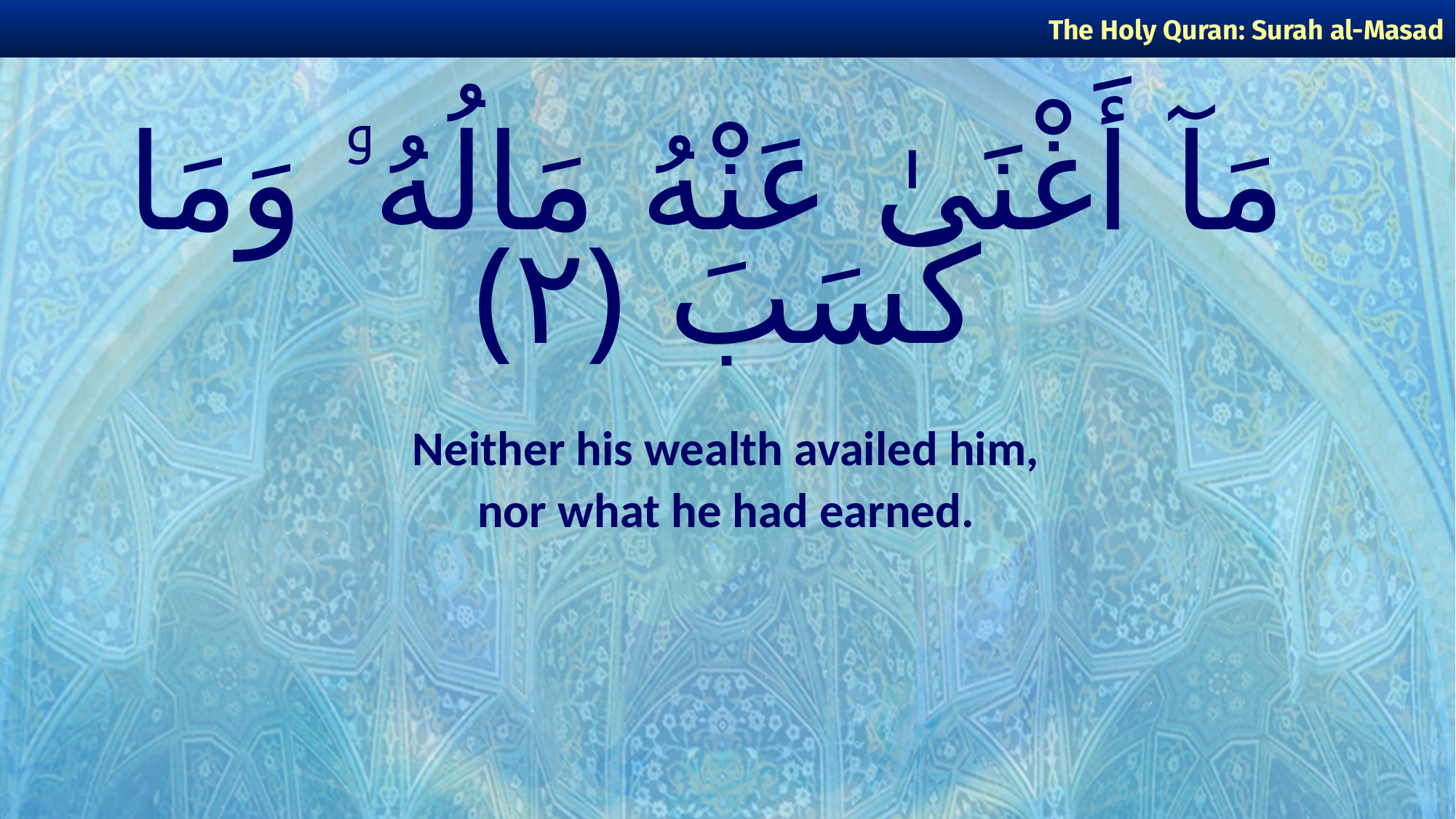

The Holy Quran: Surah al-Masad
# مَآ أَغْنَىٰ عَنْهُ مَالُهُۥ وَمَا كَسَبَ ﴿٢﴾
Neither his wealth availed him,
nor what he had earned.